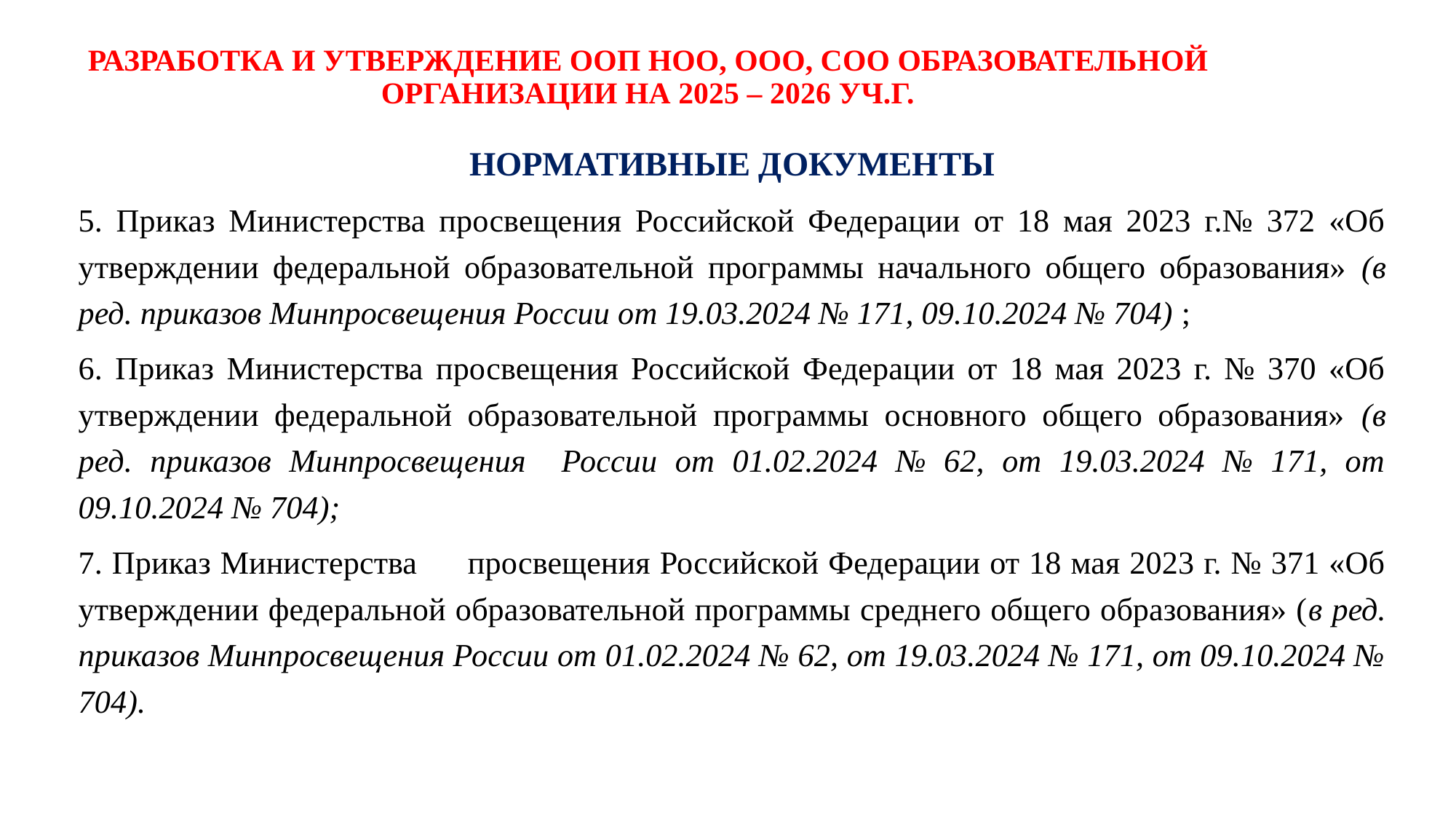

# РАЗРАБОТКА И УТВЕРЖДЕНИЕ ООП НОО, ООО, СОО ОБРАЗОВАТЕЛЬНОЙ ОРГАНИЗАЦИИ НА 2025 – 2026 УЧ.Г.
НОРМАТИВНЫЕ ДОКУМЕНТЫ
5. Приказ Министерства просвещения Российской Федерации от 18 мая 2023 г.№ 372 «Об утверждении федеральной образовательной программы начального общего образования» (в ред. приказов Минпросвещения России от 19.03.2024 № 171, 09.10.2024 № 704) ;
6. Приказ Министерства просвещения Российской Федерации от 18 мая 2023 г. № 370 «Об утверждении федеральной образовательной программы основного общего образования» (в ред. приказов Минпросвещения  России от 01.02.2024 № 62, от 19.03.2024 № 171, от 09.10.2024 № 704);
7. Приказ Министерства	просвещения Российской Федерации от 18 мая 2023 г. № 371 «Об утверждении федеральной образовательной программы среднего общего образования» (в ред. приказов Минпросвещения России от 01.02.2024 № 62, от 19.03.2024 № 171, от 09.10.2024 № 704).